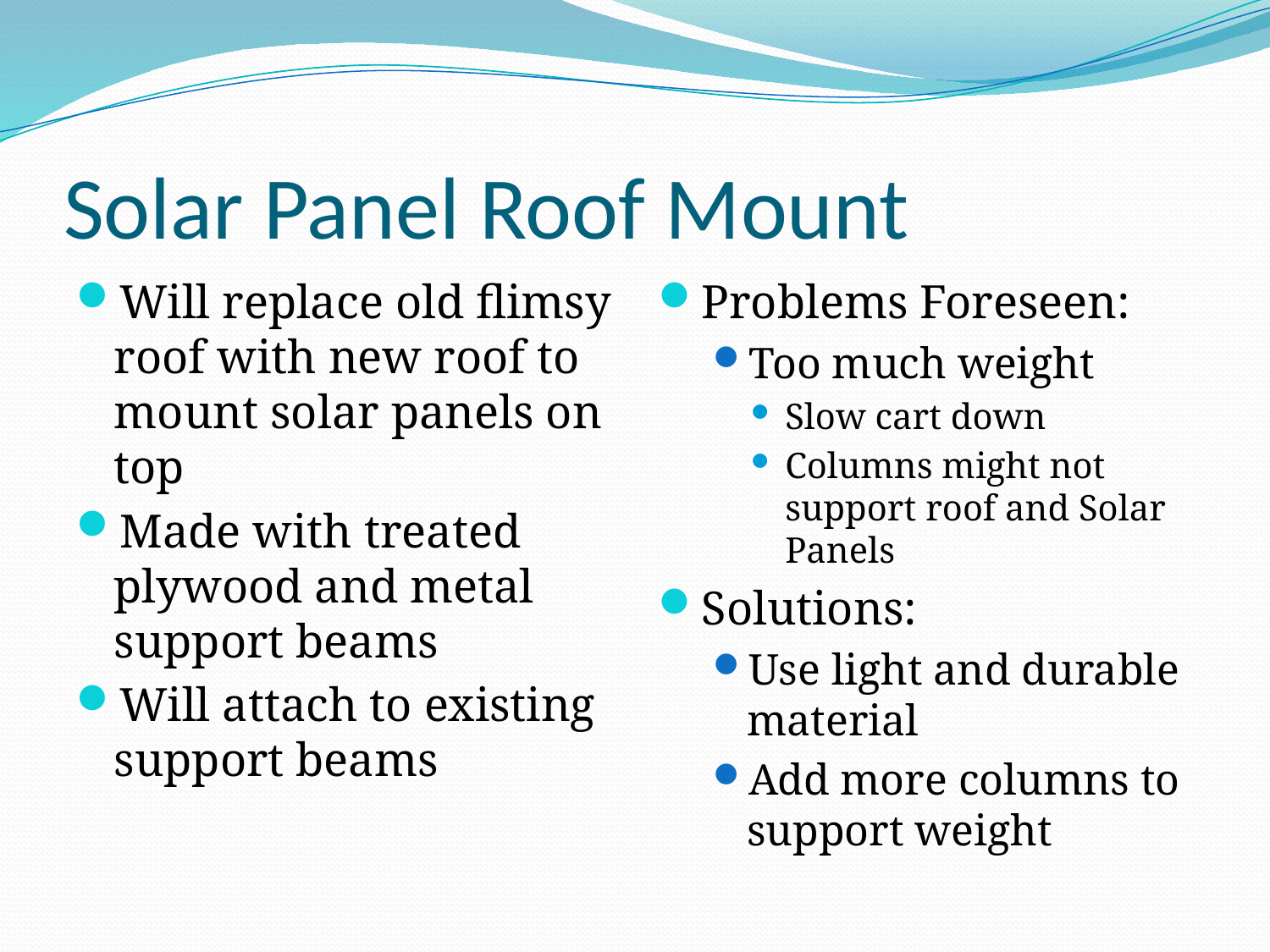

# Solar Panel Roof Mount
Will replace old flimsy roof with new roof to mount solar panels on top
Made with treated plywood and metal support beams
Will attach to existing support beams

Problems Foreseen:
Too much weight
Slow cart down
Columns might not support roof and Solar Panels
Solutions:
Use light and durable material
Add more columns to support weight